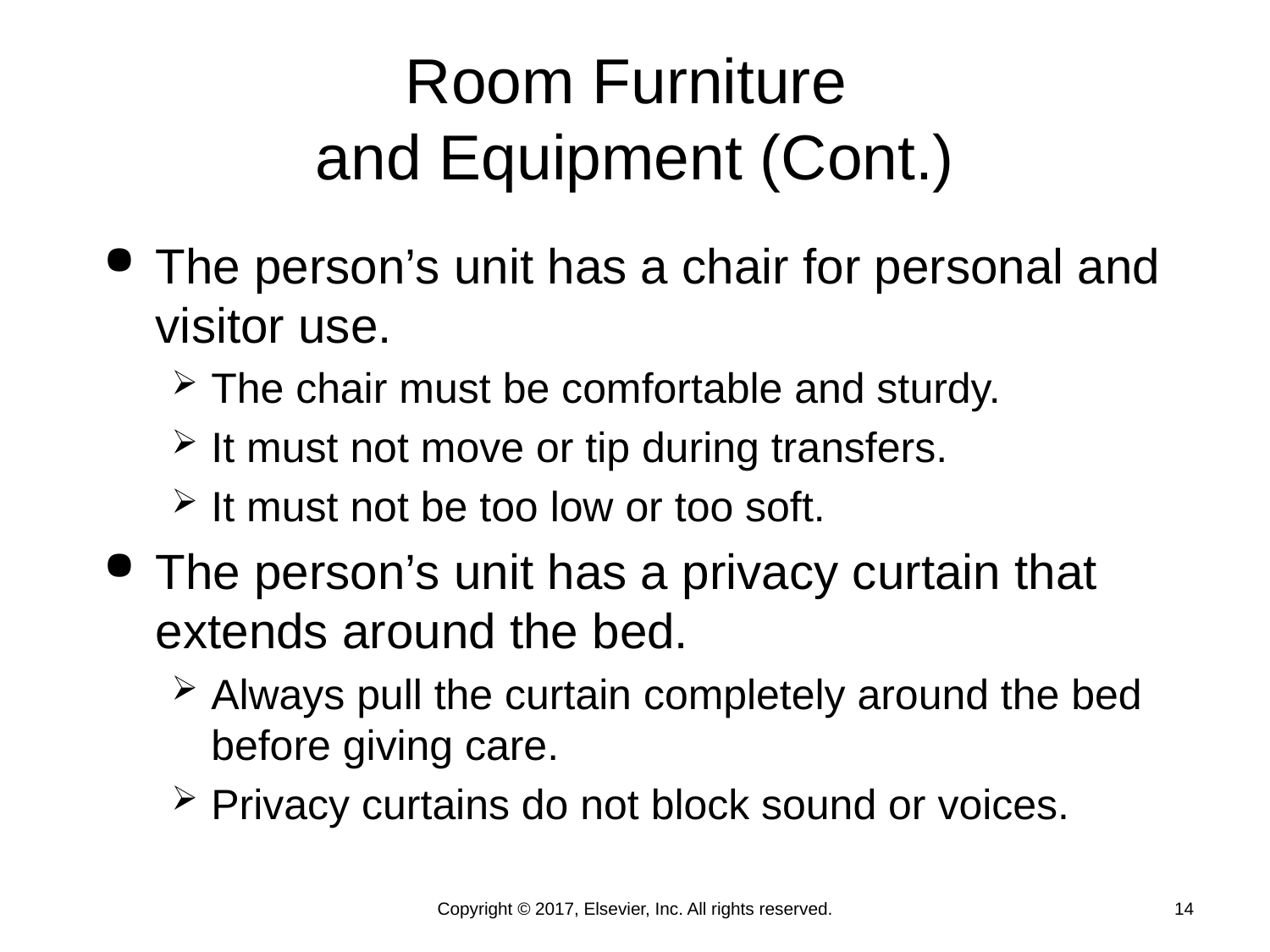

# Room Furniture and Equipment (Cont.)
The person’s unit has a chair for personal and visitor use.
The chair must be comfortable and sturdy.
It must not move or tip during transfers.
It must not be too low or too soft.
The person’s unit has a privacy curtain that extends around the bed.
Always pull the curtain completely around the bed before giving care.
Privacy curtains do not block sound or voices.
Copyright © 2017, Elsevier, Inc. All rights reserved.
14